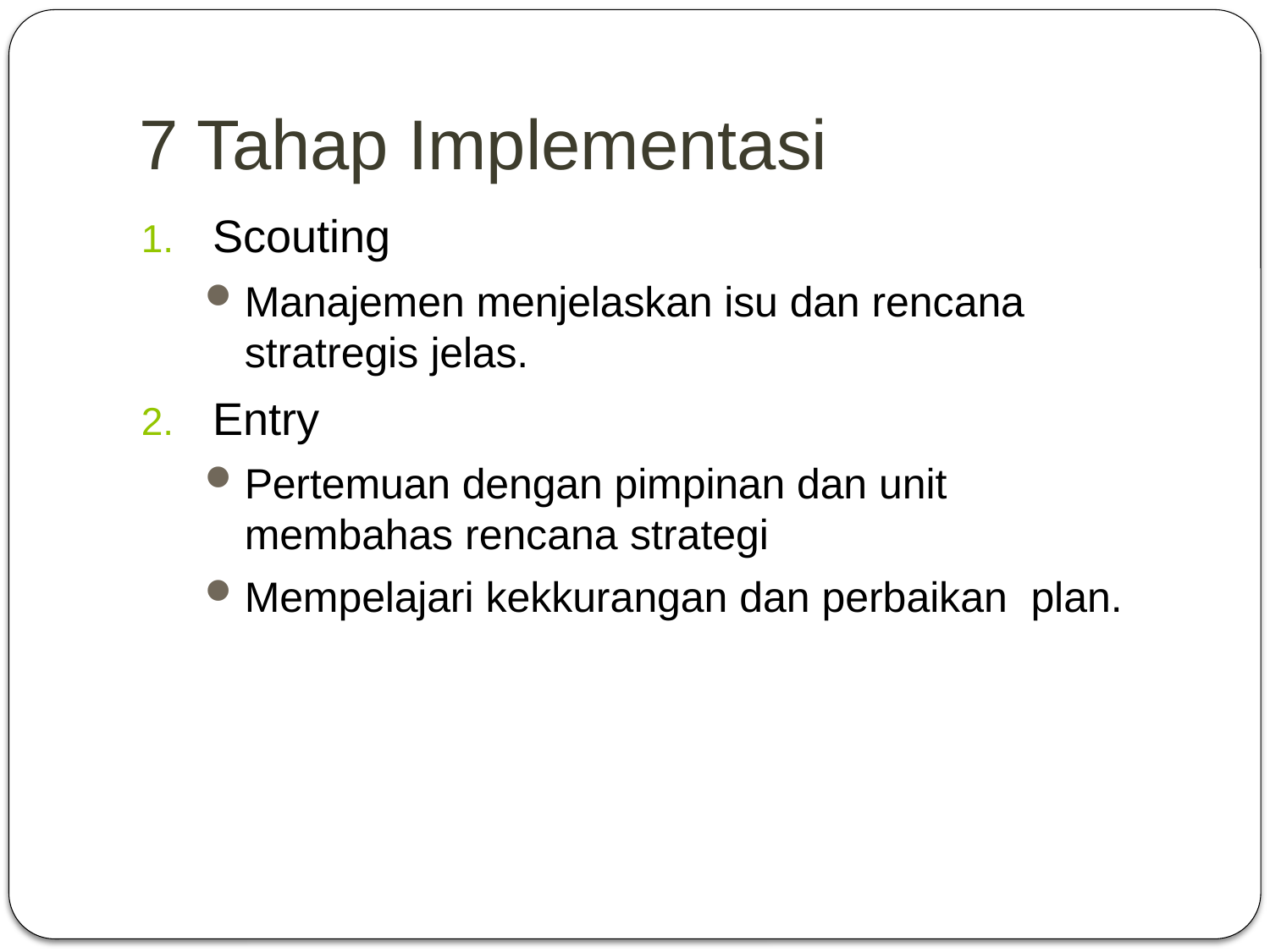

# 7 Tahap Implementasi
Scouting
Manajemen menjelaskan isu dan rencana  stratregis jelas.
Entry
Pertemuan dengan pimpinan dan unit  membahas rencana strategi
Mempelajari kekkurangan dan perbaikan  plan.